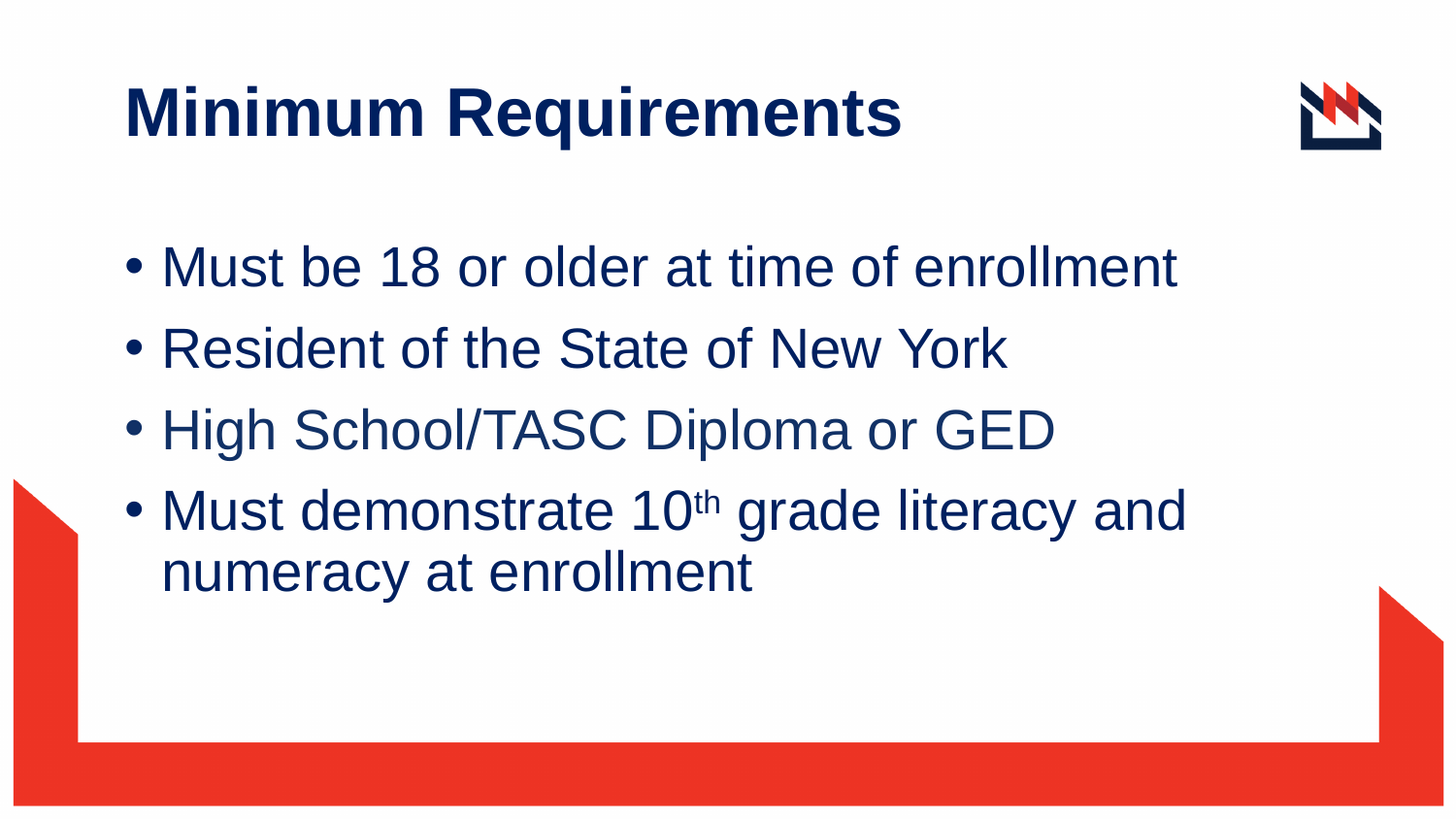

# Minimum Requirements
Must be 18 or older at time of enrollment
Resident of the State of New York
High School/TASC Diploma or GED
Must demonstrate 10th grade literacy and numeracy at enrollment